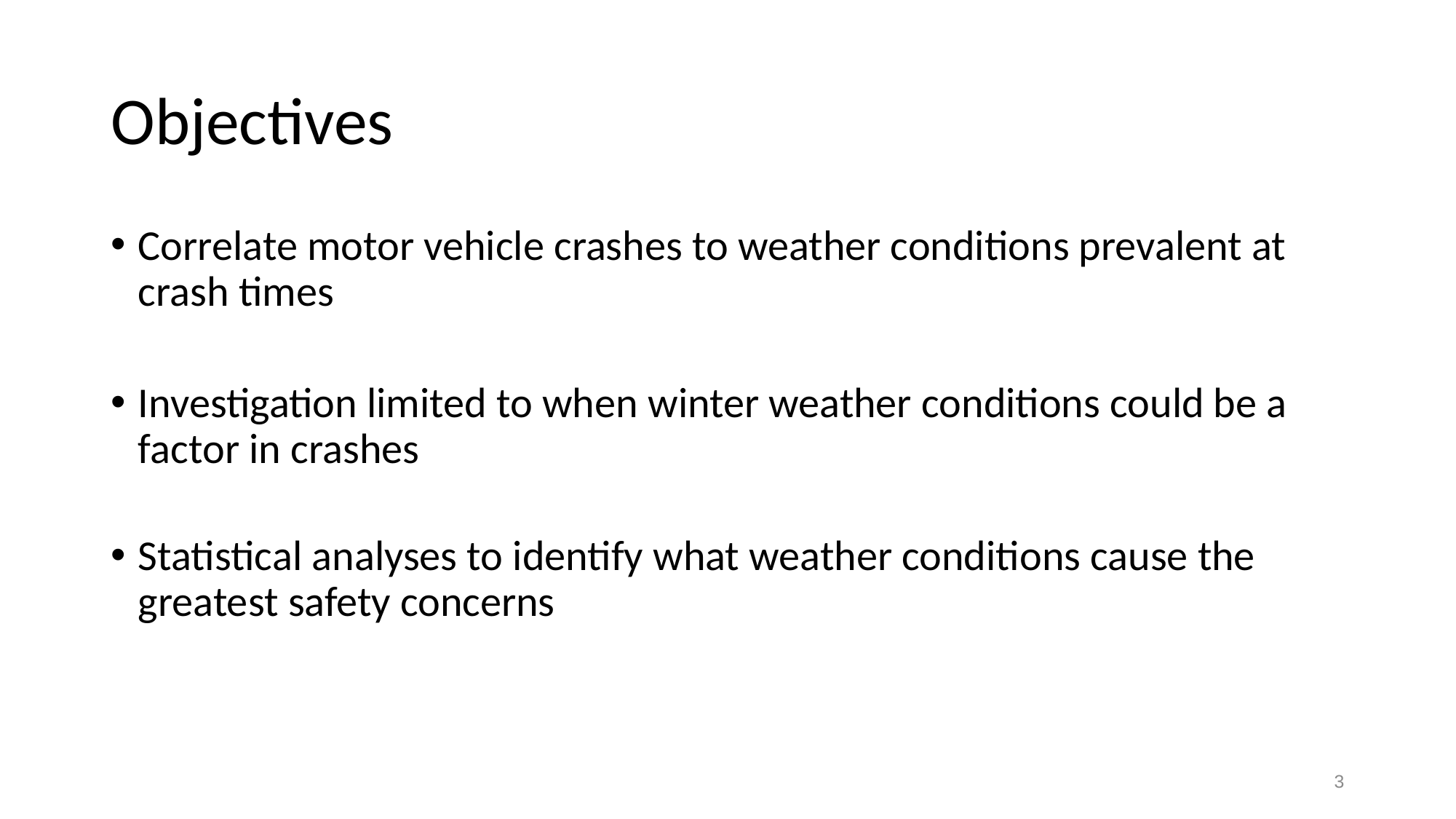

# Objectives
Correlate motor vehicle crashes to weather conditions prevalent at crash times
Investigation limited to when winter weather conditions could be a factor in crashes
Statistical analyses to identify what weather conditions cause the greatest safety concerns

3